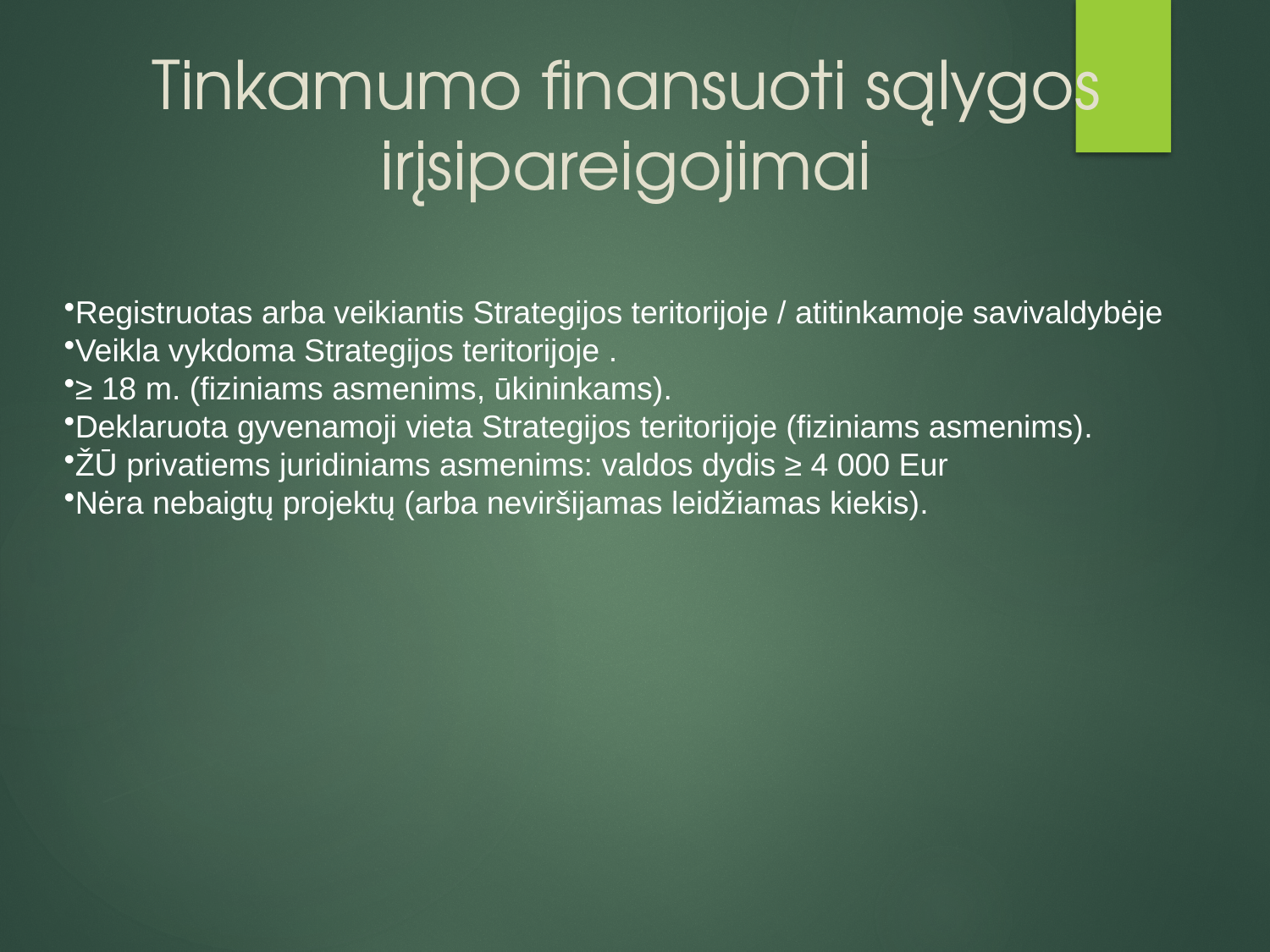

# Tinkamumo finansuoti sąlygos irįsipareigojimai

Registruotas arba veikiantis Strategijos teritorijoje / atitinkamoje savivaldybėje
Veikla vykdoma Strategijos teritorijoje .
≥ 18 m. (fiziniams asmenims, ūkininkams).
Deklaruota gyvenamoji vieta Strategijos teritorijoje (fiziniams asmenims).
ŽŪ privatiems juridiniams asmenims: valdos dydis ≥ 4 000 Eur
Nėra nebaigtų projektų (arba neviršijamas leidžiamas kiekis).